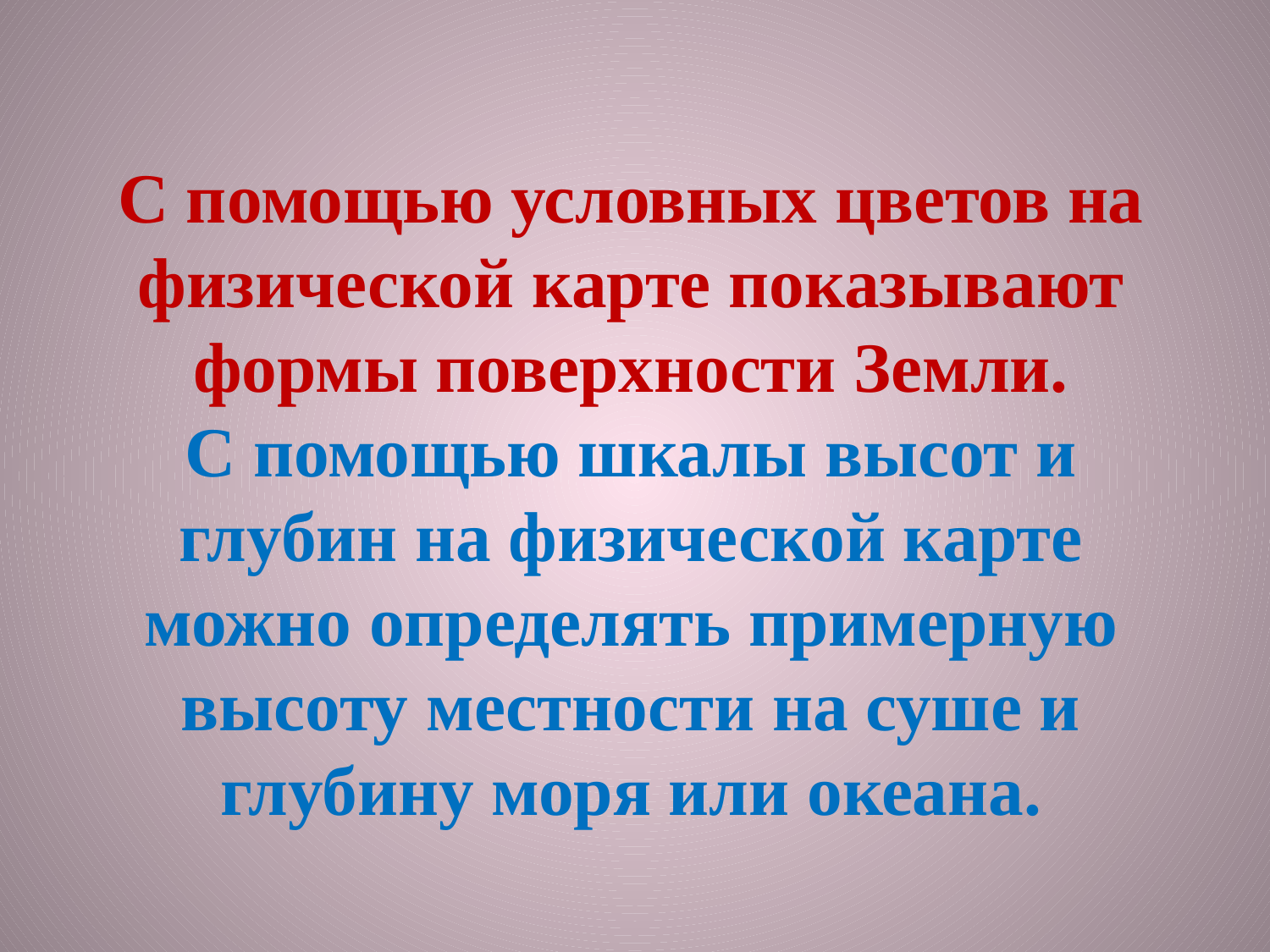

# С помощью условных цветов на физической карте показывают формы поверхности Земли. С помощью шкалы высот и глубин на физической карте можно определять примерную высоту местности на суше и глубину моря или океана.